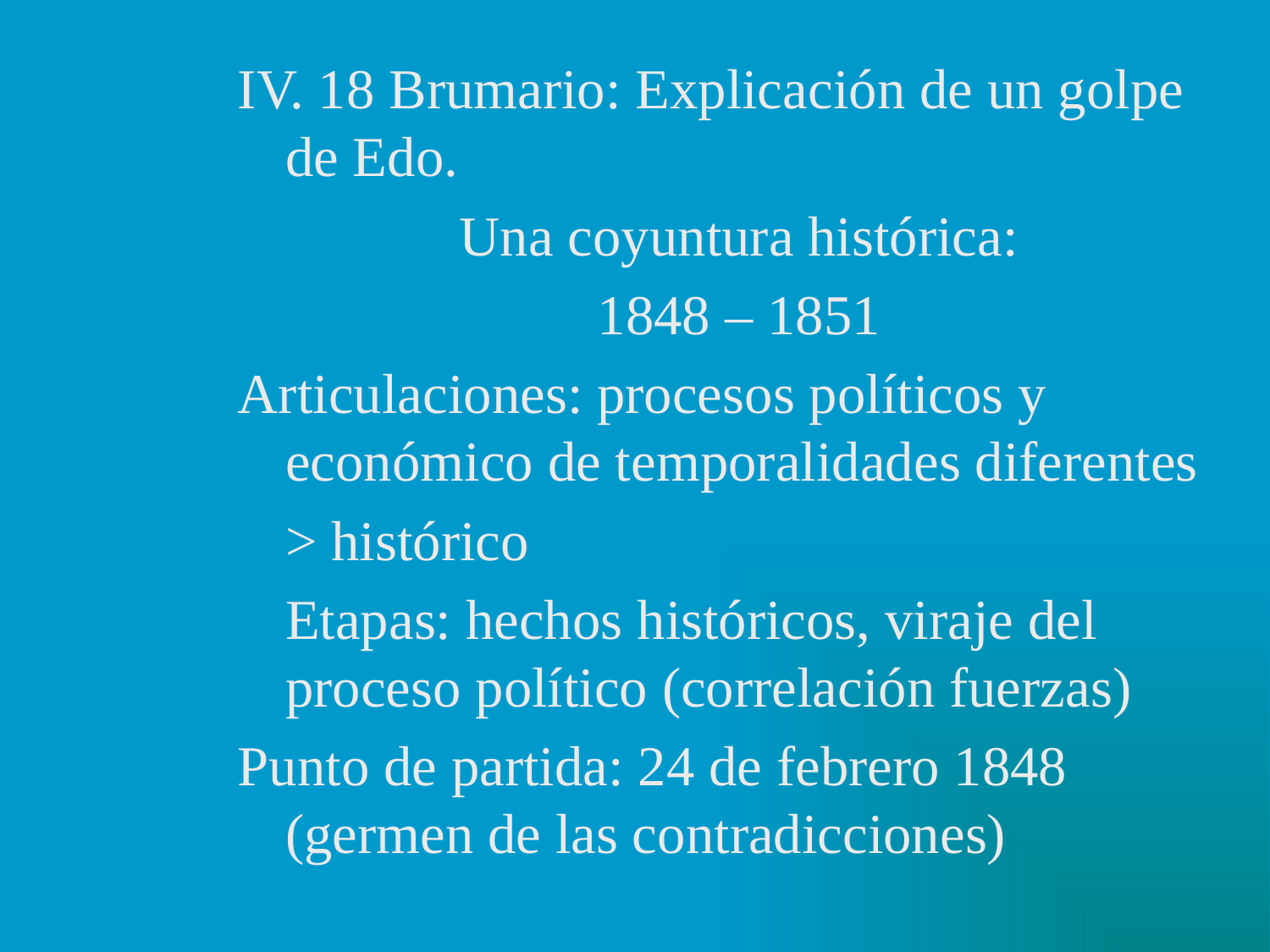

IV. 18 Brumario: Explicación de un golpe de Edo.
Una coyuntura histórica:
1848 – 1851
Articulaciones: procesos políticos y económico de temporalidades diferentes
	> histórico
	Etapas: hechos históricos, viraje del proceso político (correlación fuerzas)
Punto de partida: 24 de febrero 1848 (germen de las contradicciones)